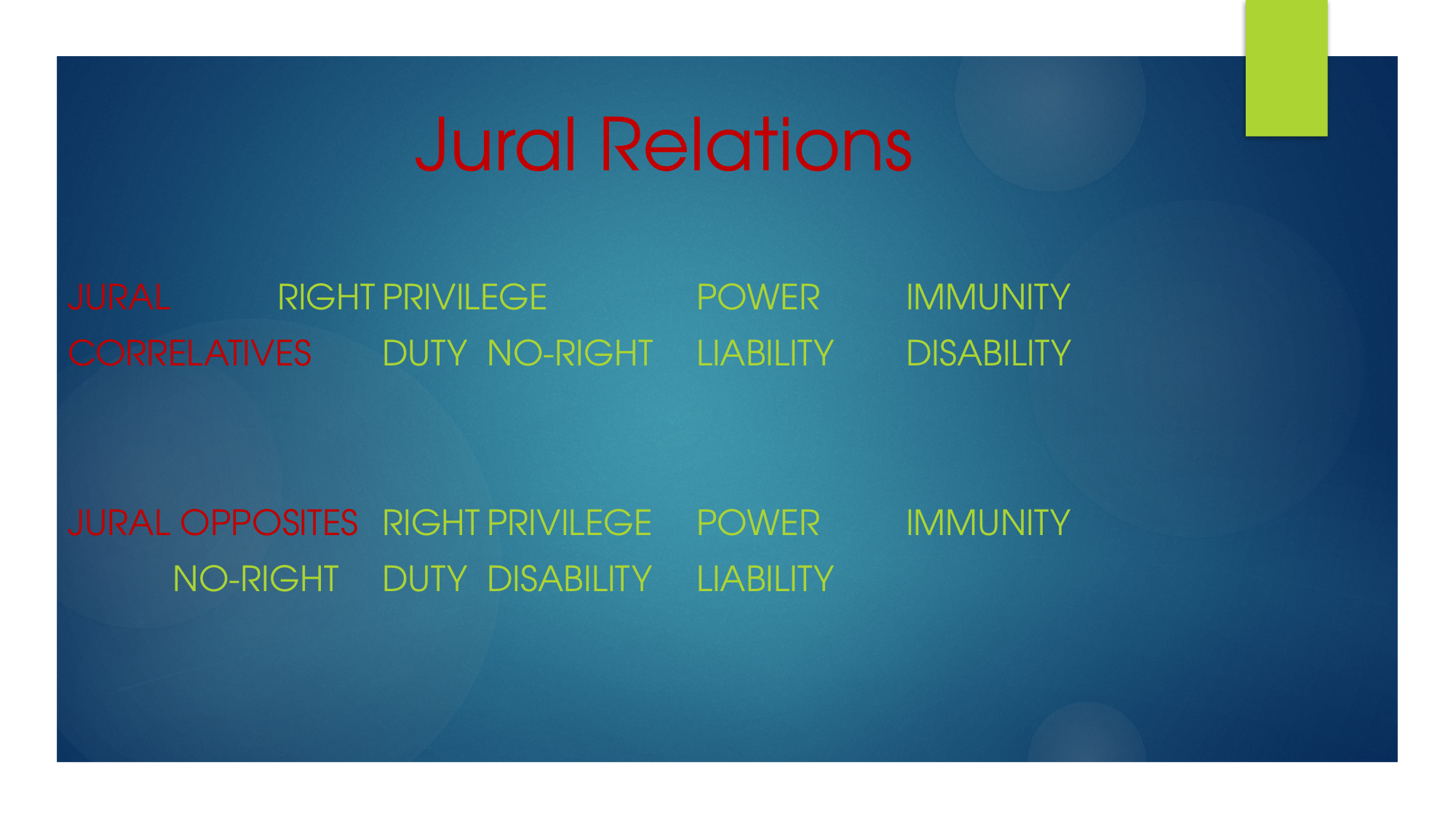

# Jural Relations

Jural 					right		privilege		power			immunity
correlatives 			Duty		no-right		liability			disability

Jural opposites		right			privilege	power			immunity
							No-right	duty			disability		liability